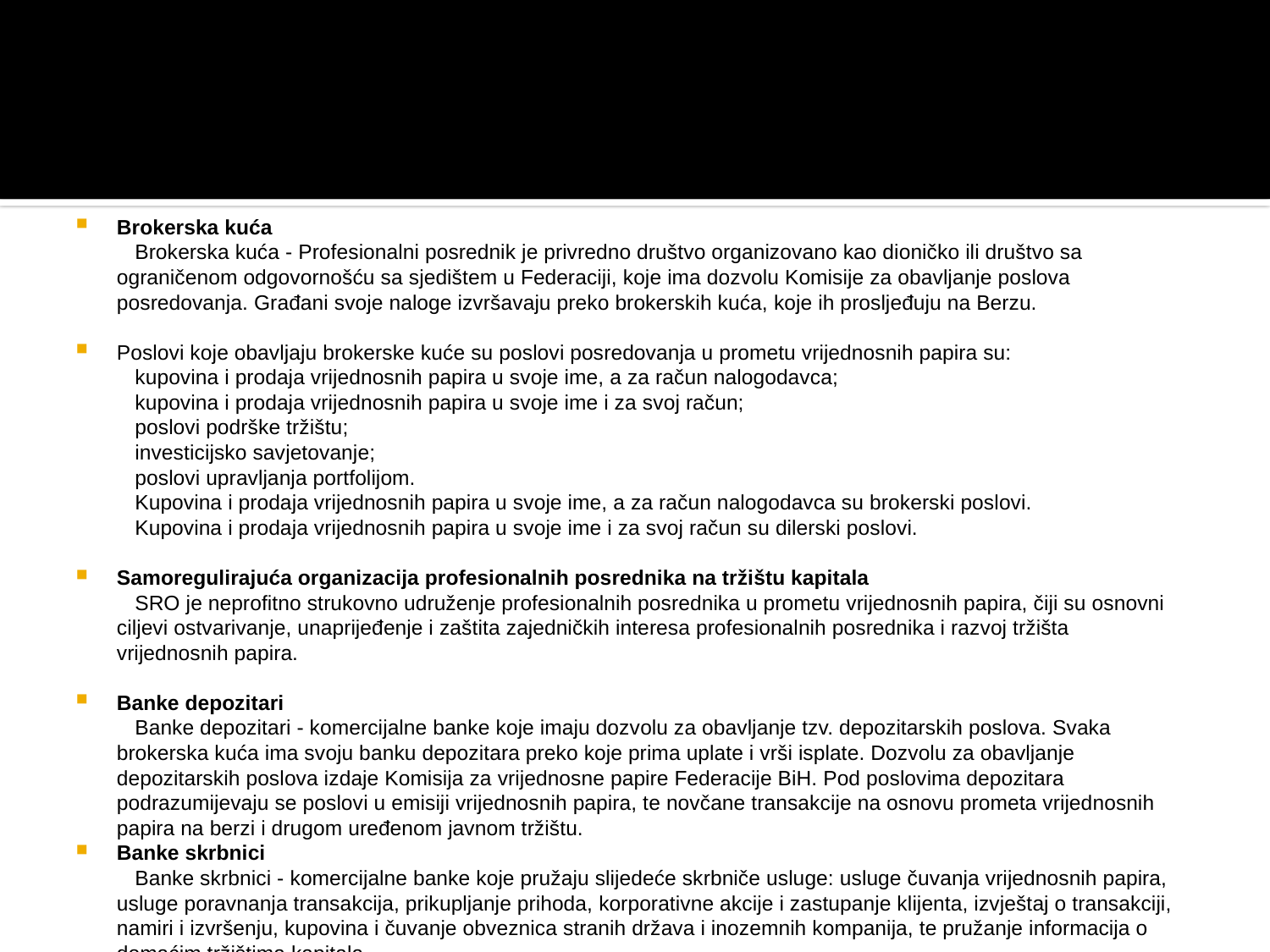

Brokerska kuća
          Brokerska kuća - Profesionalni posrednik je privredno društvo organizovano kao dioničko ili društvo sa ograničenom odgovornošću sa sjedištem u Federaciji, koje ima dozvolu Komisije za obavljanje poslova posredovanja. Građani svoje naloge izvršavaju preko brokerskih kuća, koje ih prosljeđuju na Berzu.

Poslovi koje obavljaju brokerske kuće su poslovi posredovanja u prometu vrijednosnih papira su:
          kupovina i prodaja vrijednosnih papira u svoje ime, a za račun nalogodavca;
          kupovina i prodaja vrijednosnih papira u svoje ime i za svoj račun;
          poslovi podrške tržištu;
          investicijsko savjetovanje;
          poslovi upravljanja portfolijom.
          Kupovina i prodaja vrijednosnih papira u svoje ime, a za račun nalogodavca su brokerski poslovi.
          Kupovina i prodaja vrijednosnih papira u svoje ime i za svoj račun su dilerski poslovi.

Samoregulirajuća organizacija profesionalnih posrednika na tržištu kapitala
          SRO je neprofitno strukovno udruženje profesionalnih posrednika u prometu vrijednosnih papira, čiji su osnovni ciljevi ostvarivanje, unaprijeđenje i zaštita zajedničkih interesa profesionalnih posrednika i razvoj tržišta vrijednosnih papira.

Banke depozitari
          Banke depozitari - komercijalne banke koje imaju dozvolu za obavljanje tzv. depozitarskih poslova. Svaka brokerska kuća ima svoju banku depozitara preko koje prima uplate i vrši isplate. Dozvolu za obavljanje depozitarskih poslova izdaje Komisija za vrijednosne papire Federacije BiH. Pod poslovima depozitara podrazumijevaju se poslovi u emisiji vrijednosnih papira, te novčane transakcije na osnovu prometa vrijednosnih papira na berzi i drugom uređenom javnom tržištu.
Banke skrbnici
          Banke skrbnici - komercijalne banke koje pružaju slijedeće skrbniče usluge: usluge čuvanja vrijednosnih papira, usluge poravnanja transakcija, prikupljanje prihoda, korporativne akcije i zastupanje klijenta, izvještaj o transakciji, namiri i izvršenju, kupovina i čuvanje obveznica stranih država i inozemnih kompanija, te pružanje informacija o domaćim tržištima kapitala.